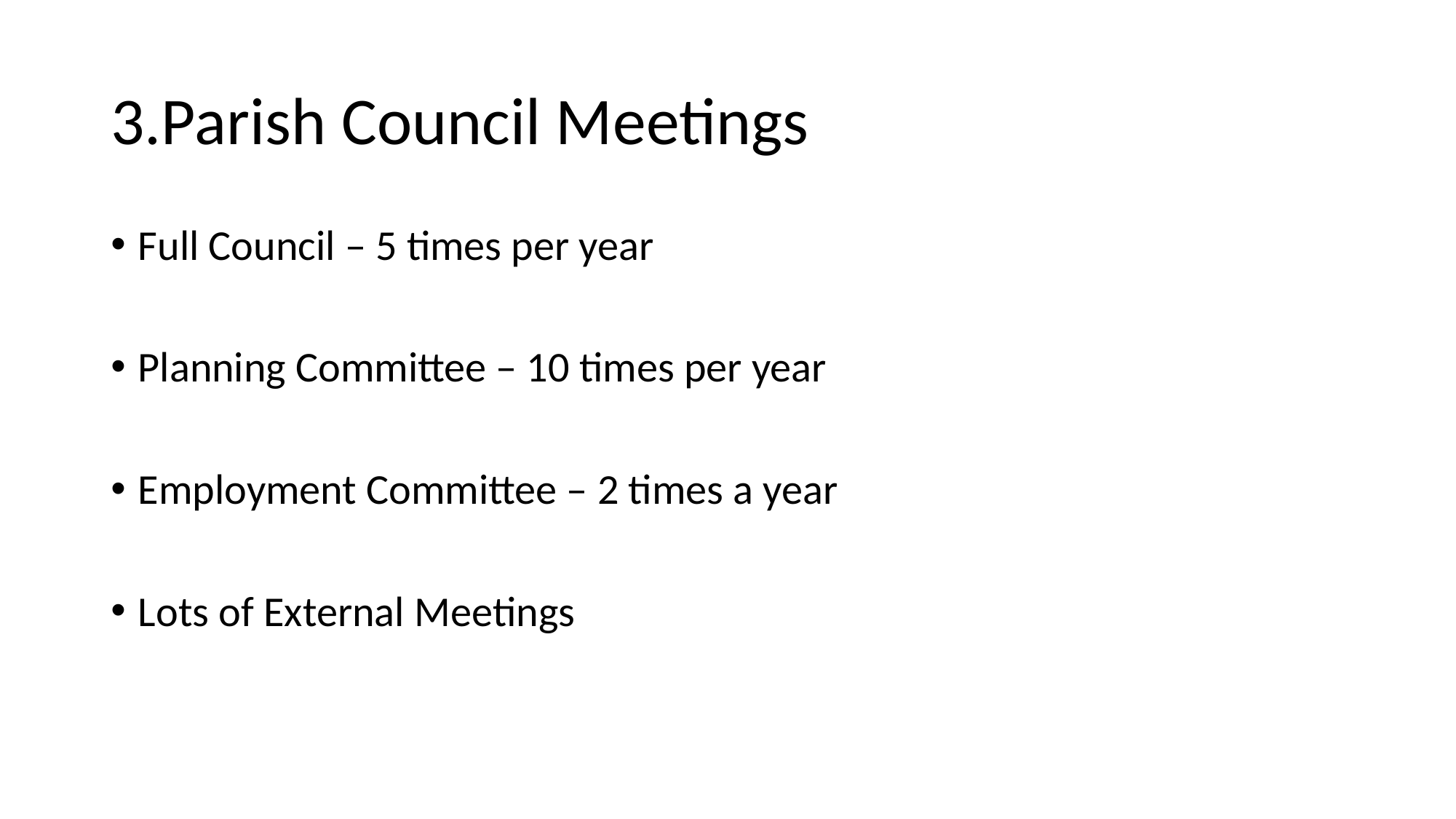

# 3.Parish Council Meetings
Full Council – 5 times per year

Planning Committee – 10 times per year

Employment Committee – 2 times a year

Lots of External Meetings